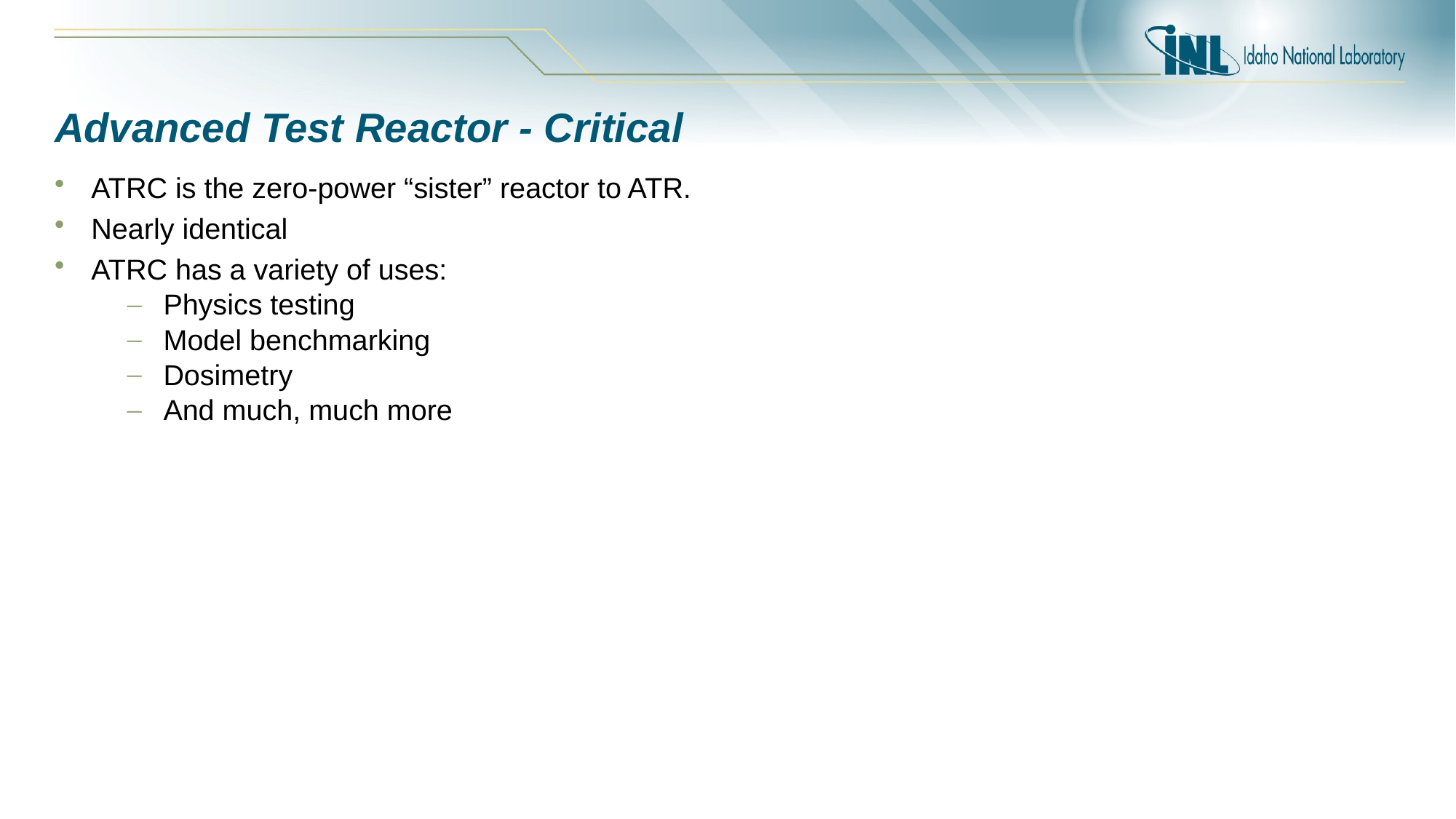

# Advanced Test Reactor - Critical
ATRC is the zero-power “sister” reactor to ATR.
Nearly identical
ATRC has a variety of uses:
Physics testing
Model benchmarking
Dosimetry
And much, much more